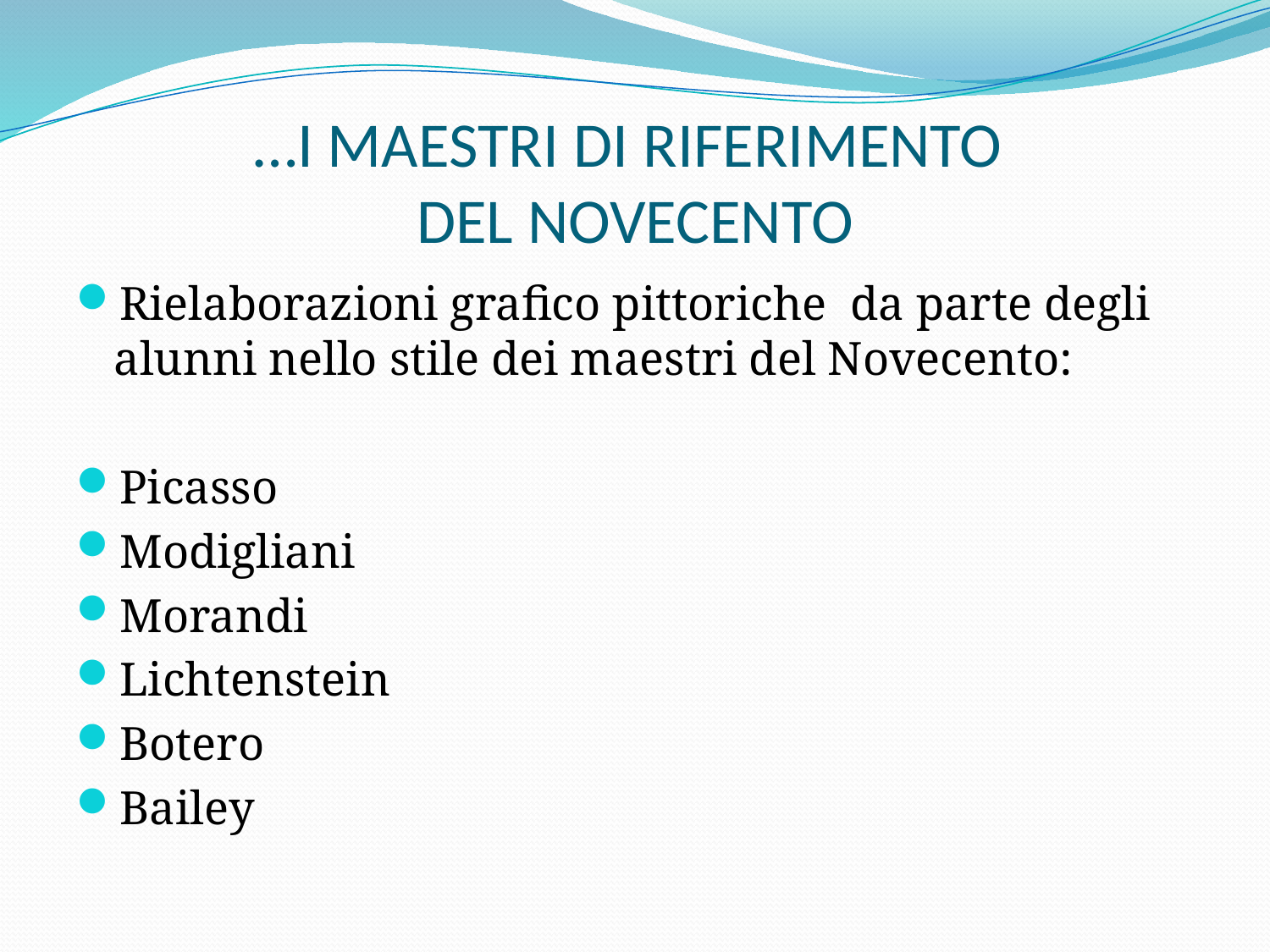

# …I MAESTRI DI RIFERIMENTO DEL NOVECENTO
Rielaborazioni grafico pittoriche  da parte degli alunni nello stile dei maestri del Novecento:

Picasso
Modigliani
Morandi
Lichtenstein
Botero
Bailey